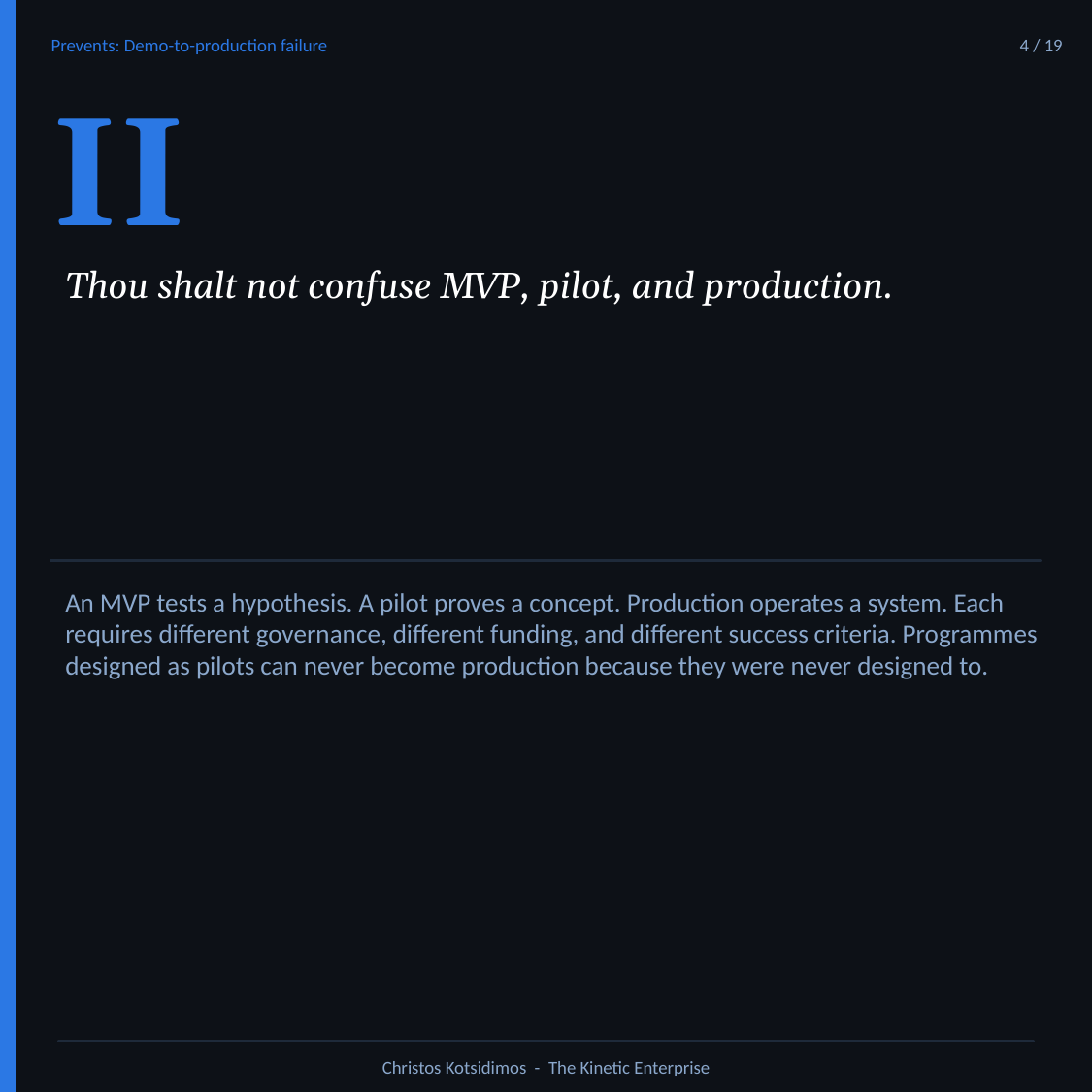

Prevents: Demo-to-production failure
4 / 19
II
Thou shalt not confuse MVP, pilot, and production.

An MVP tests a hypothesis. A pilot proves a concept. Production operates a system. Each requires different governance, different funding, and different success criteria. Programmes designed as pilots can never become production because they were never designed to.

Christos Kotsidimos  -  The Kinetic Enterprise